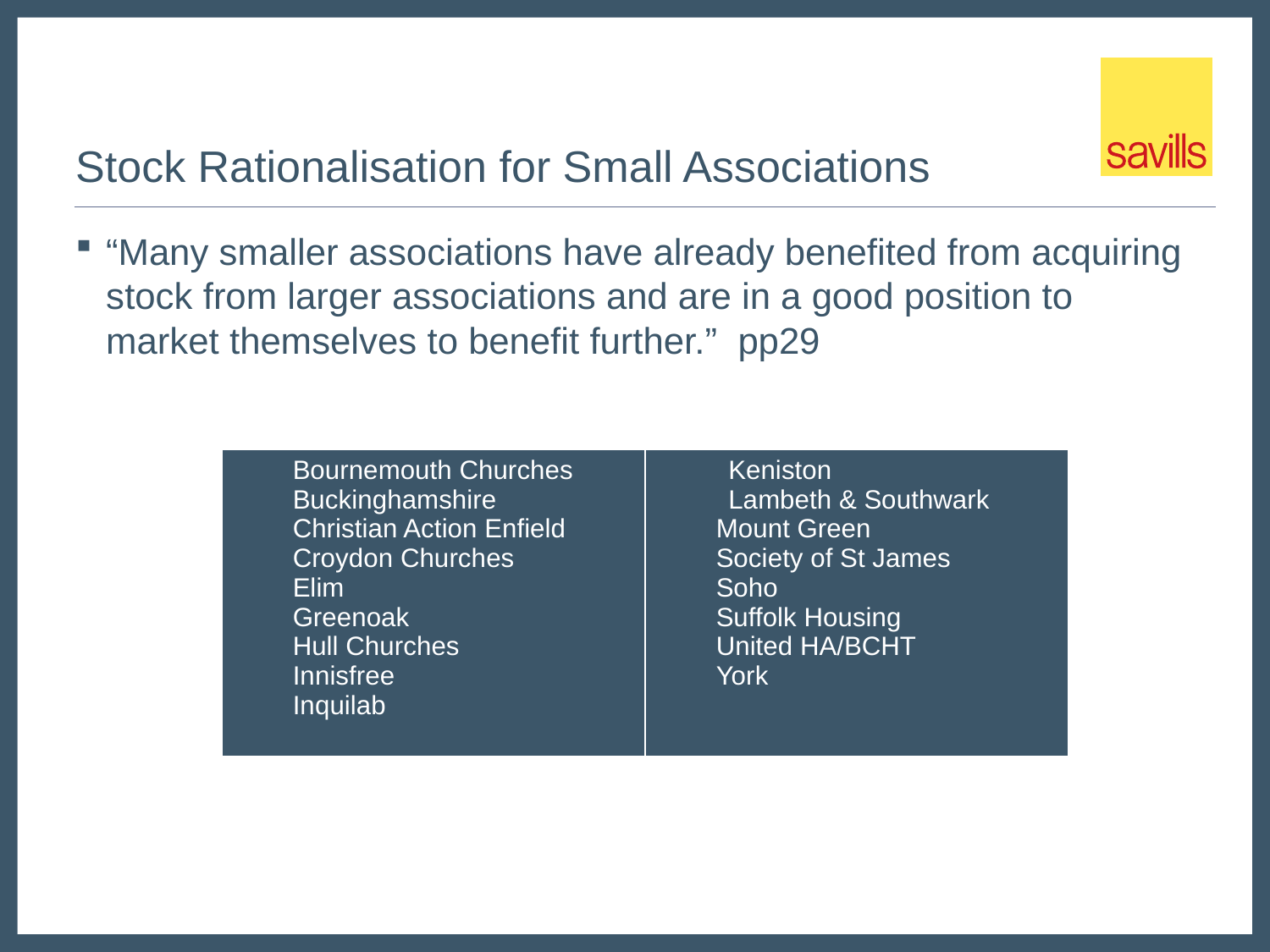

# Stock Rationalisation for Small Associations
“Many smaller associations have already benefited from acquiring stock from larger associations and are in a good position to market themselves to benefit further.”  pp29

| Bournemouth Churches Buckinghamshire Christian Action Enfield Croydon Churches Elim Greenoak Hull Churches Innisfree Inquilab | Keniston Lambeth & Southwark Mount Green Society of St James Soho Suffolk Housing United HA/BCHT York |
| --- | --- |